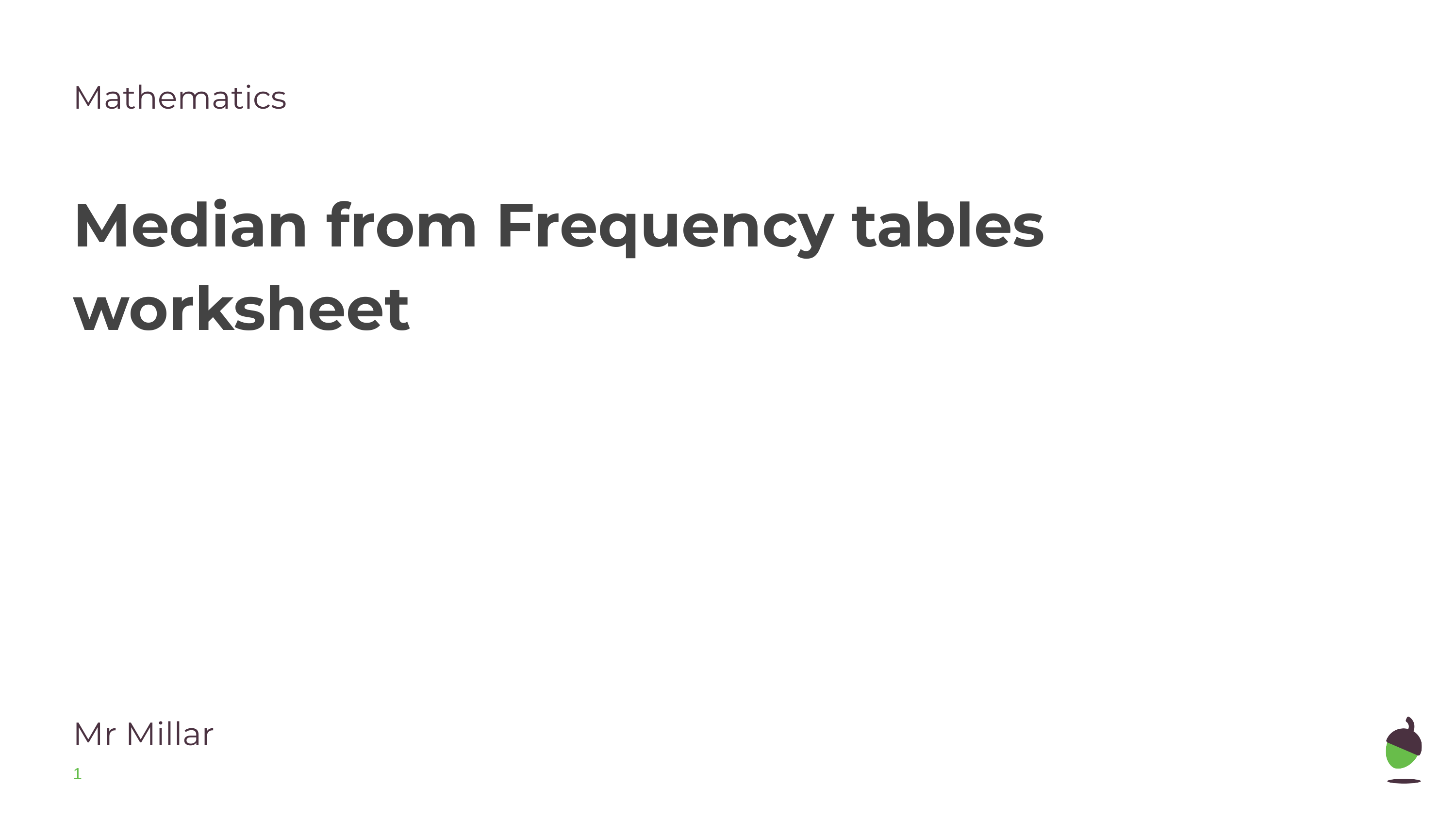

Mathematics
Median from Frequency tables worksheet

Mr Millar
1